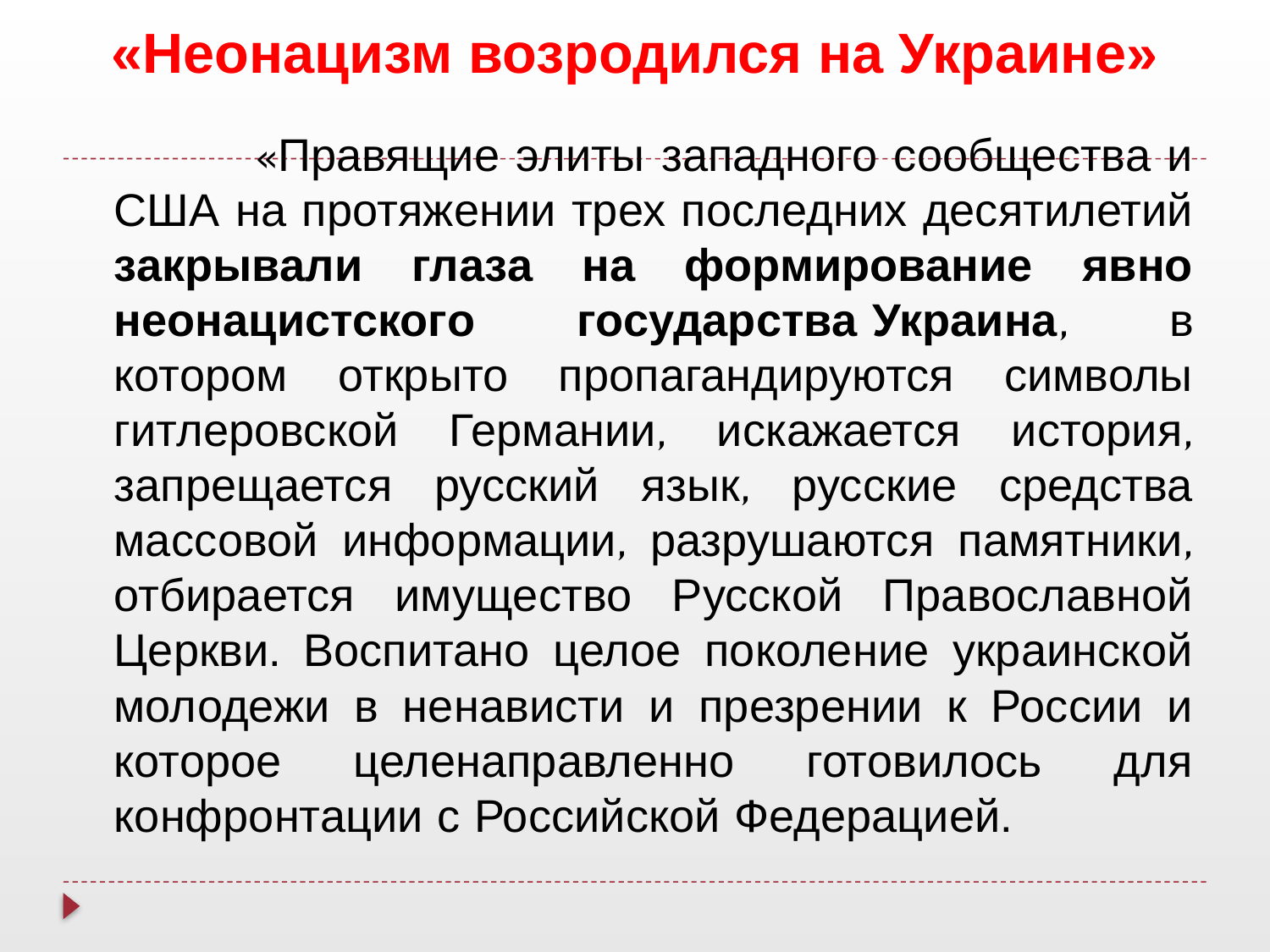

# «Неонацизм возродился на Украине»
           «Правящие элиты западного сообщества и США на протяжении трех последних десятилетий закрывали глаза на формирование явно неонацистского государства Украина, в котором открыто пропагандируются символы гитлеровской Германии, искажается история, запрещается русский язык, русские средства массовой информации, разрушаются памятники, отбирается имущество Русской Православной Церкви. Воспитано целое поколение украинской молодежи в ненависти и презрении к России и которое целенаправленно готовилось для конфронтации с Российской Федерацией.